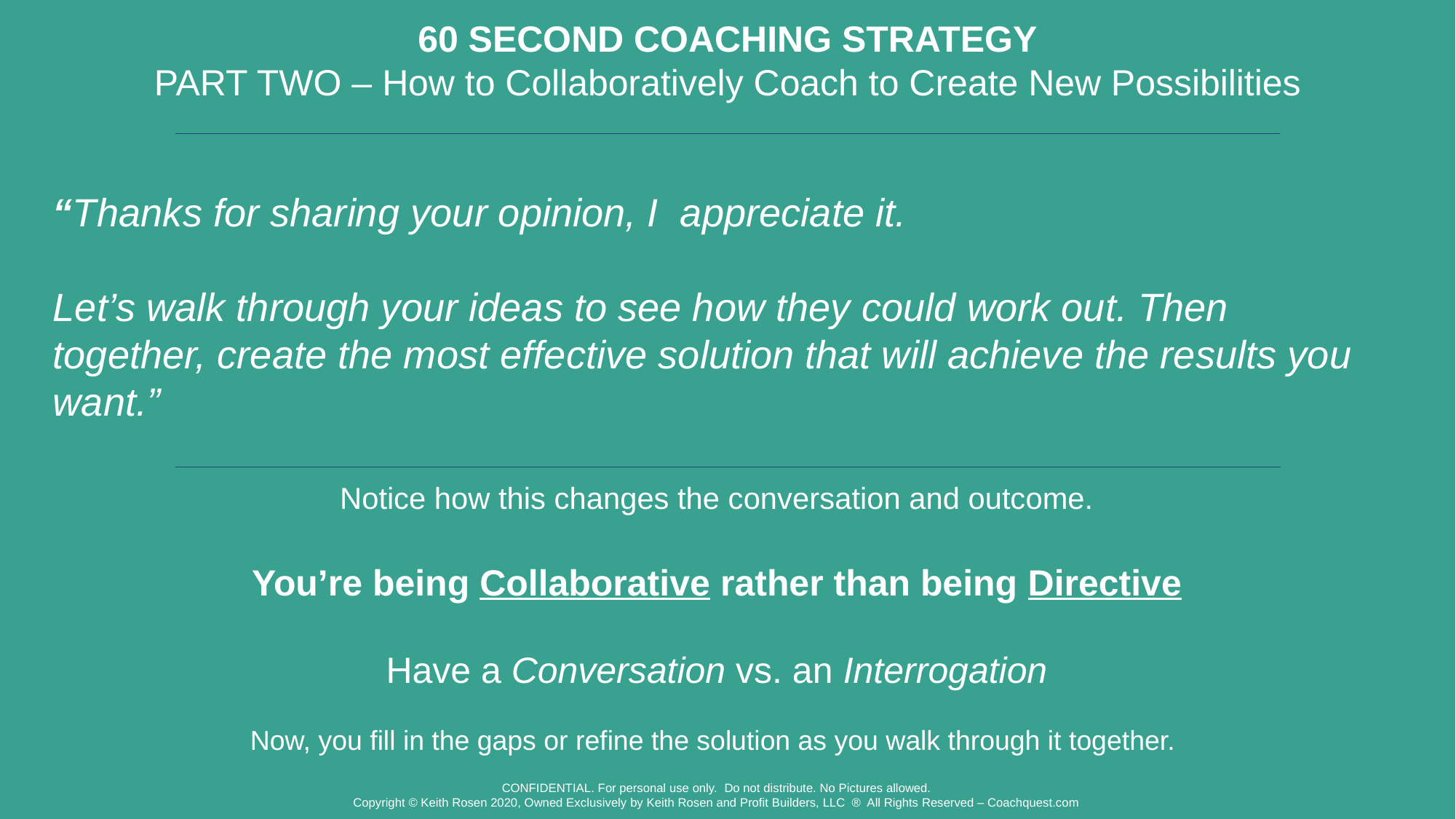

60 SECOND COACHING STRATEGY
PART TWO – How to Collaboratively Coach to Create New Possibilities

“Thanks for sharing your opinion, I  appreciate it.

Let’s walk through your ideas to see how they could work out. Then together, create the most effective solution that will achieve the results you want.”

Notice how this changes the conversation and outcome.

You’re being Collaborative rather than being Directive

Have a Conversation vs. an Interrogation

Now, you fill in the gaps or refine the solution as you walk through it together.
CONFIDENTIAL. For personal use only.  Do not distribute. No Pictures allowed.
Copyright © Keith Rosen 2020, Owned Exclusively by Keith Rosen and Profit Builders, LLC  ®  All Rights Reserved – Coachquest.com